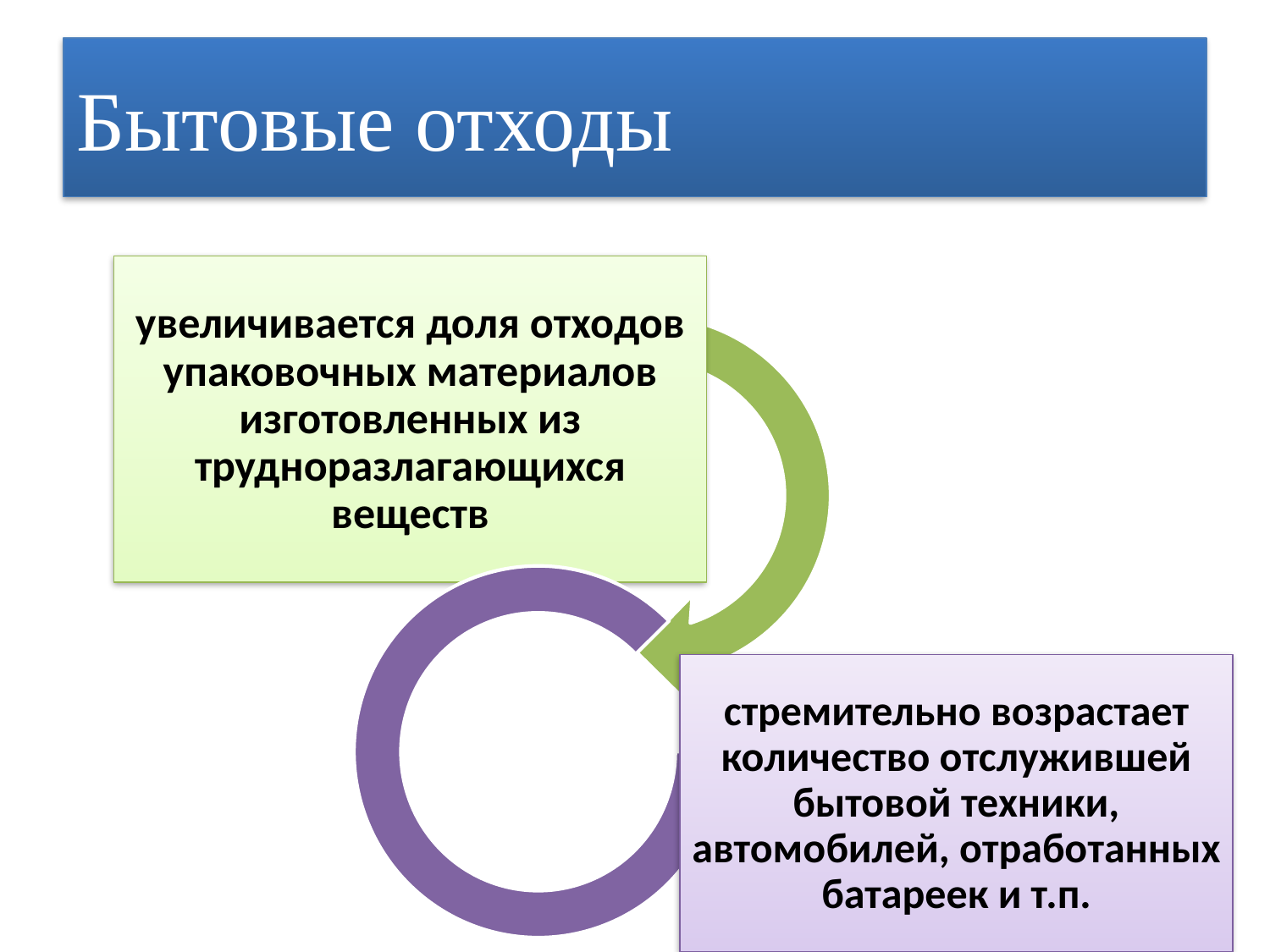

# Бытовые отходы
увеличивается доля отходов упаковочных материалов изготовленных из трудноразлагающихся веществ
стремительно возрастает количество отслужившей бытовой техники, автомобилей, отработанных батареек и т.п.